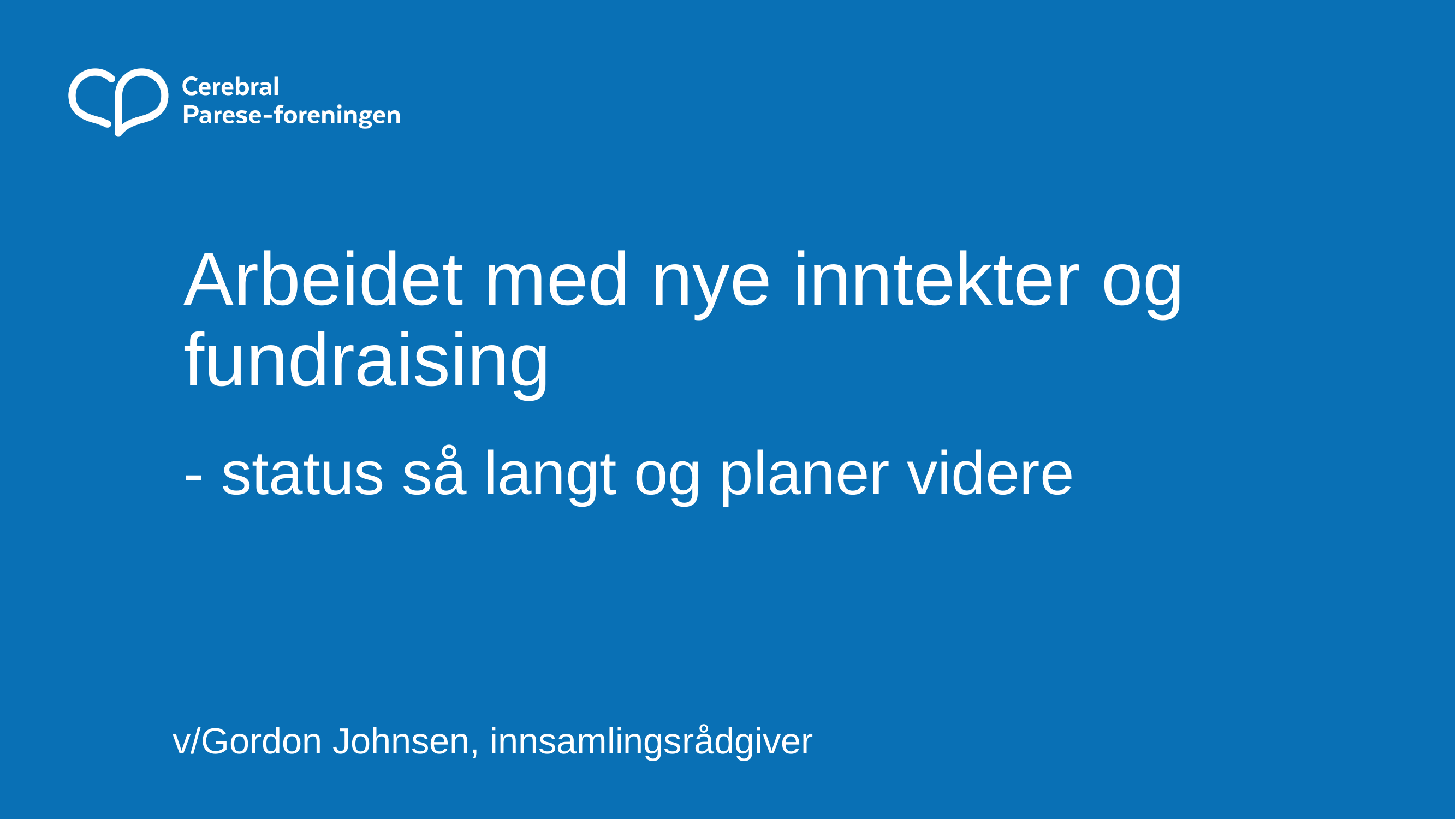

# Arbeidet med nye inntekter og fundraising
- status så langt og planer videre
v/Gordon Johnsen, innsamlingsrådgiver